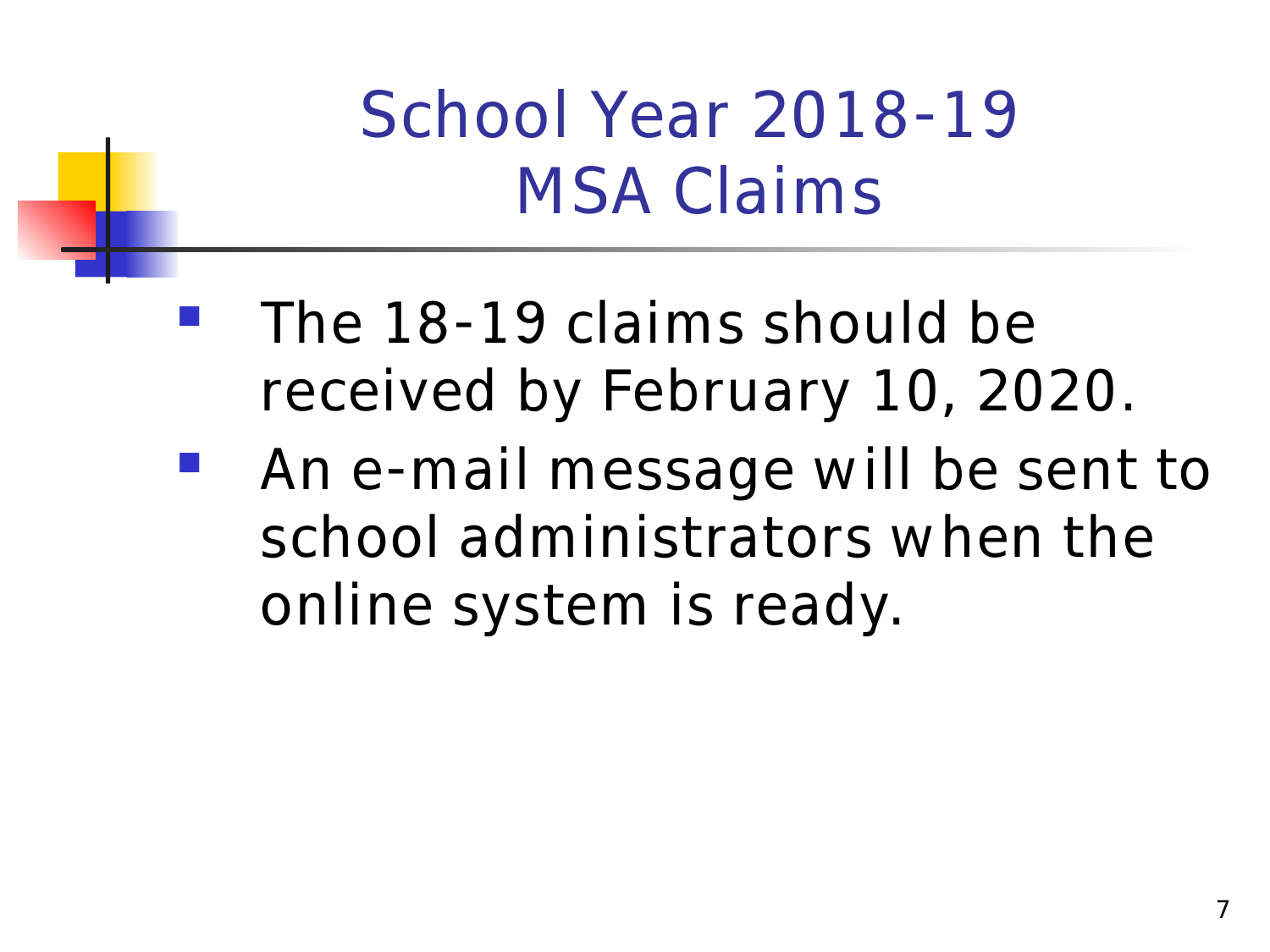

# School Year 2018-19 MSA Claims
The 18-19 claims should be received by February 10, 2020.
An e-mail message will be sent to school administrators when the online system is ready.

7